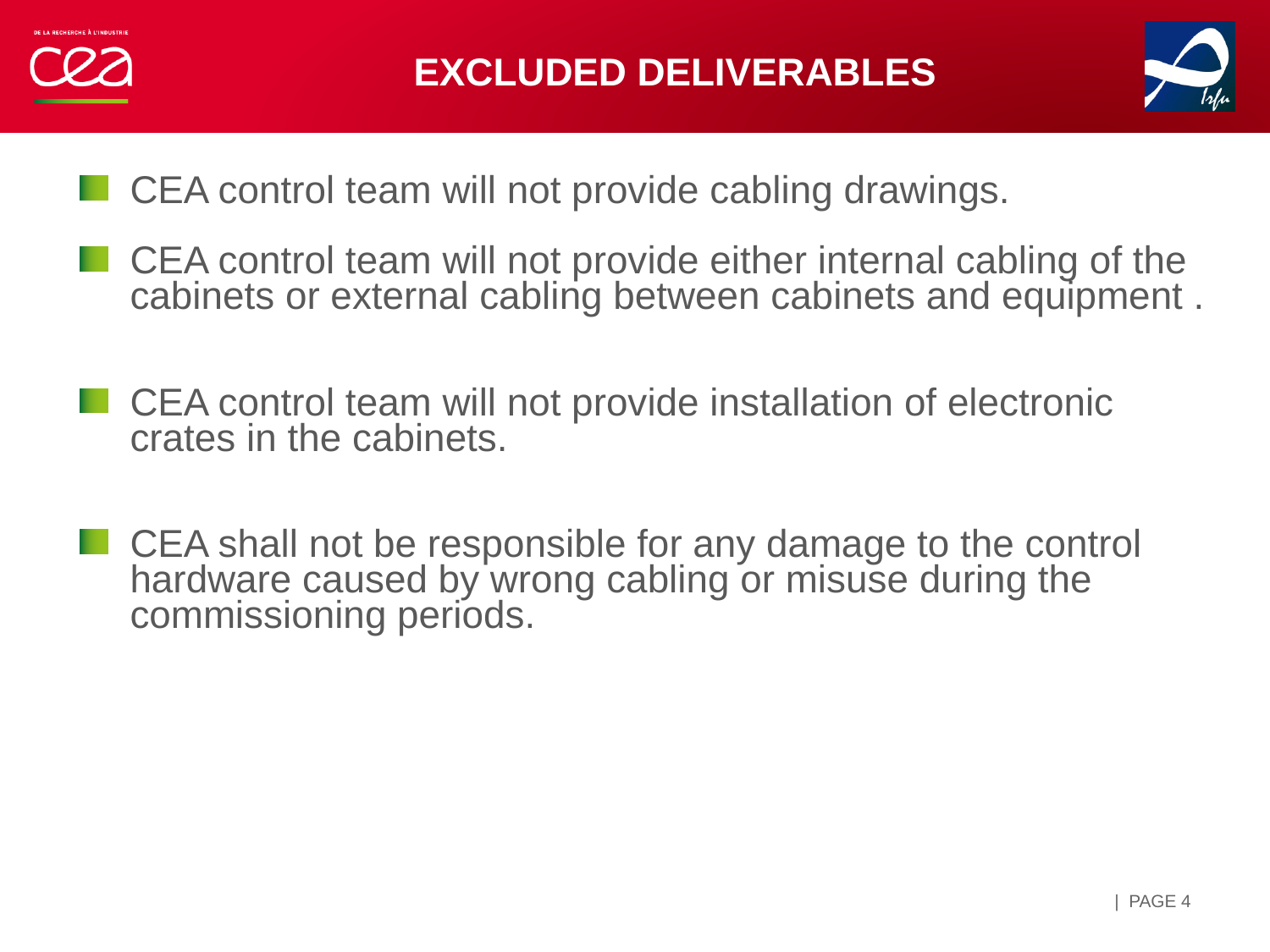

# Excluded deliverables
CEA control team will not provide cabling drawings.

CEA control team will not provide either internal cabling of the cabinets or external cabling between cabinets and equipment .

CEA control team will not provide installation of electronic crates in the cabinets.

CEA shall not be responsible for any damage to the control hardware caused by wrong cabling or misuse during the commissioning periods.

|  PAGE 4